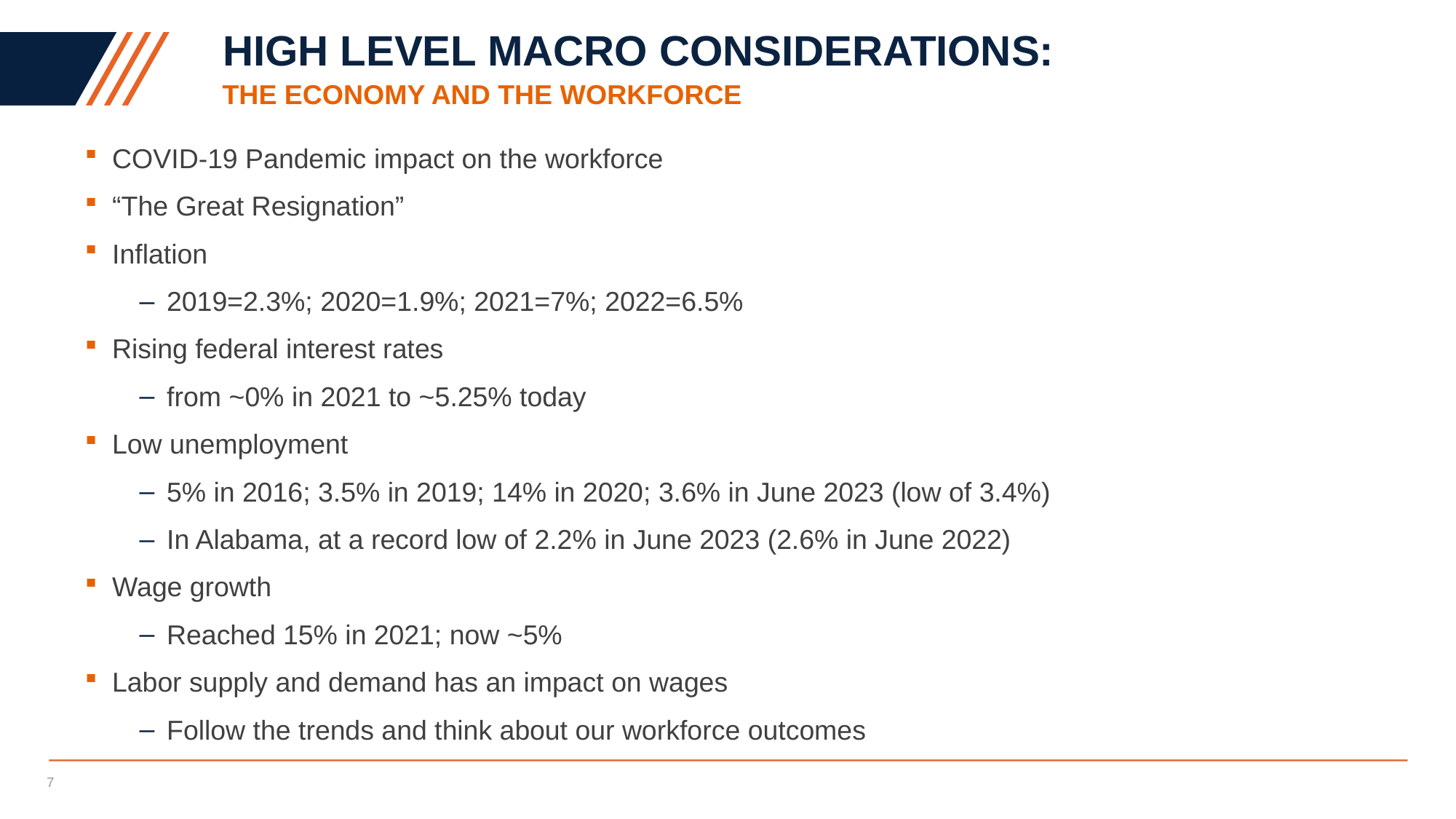

# High Level Macro Considerations:
The Economy and the workforce
COVID-19 Pandemic impact on the workforce
“The Great Resignation”
Inflation
2019=2.3%; 2020=1.9%; 2021=7%; 2022=6.5%
Rising federal interest rates
from ~0% in 2021 to ~5.25% today
Low unemployment
5% in 2016; 3.5% in 2019; 14% in 2020; 3.6% in June 2023 (low of 3.4%)
In Alabama, at a record low of 2.2% in June 2023 (2.6% in June 2022)
Wage growth
Reached 15% in 2021; now ~5%
Labor supply and demand has an impact on wages
Follow the trends and think about our workforce outcomes

7